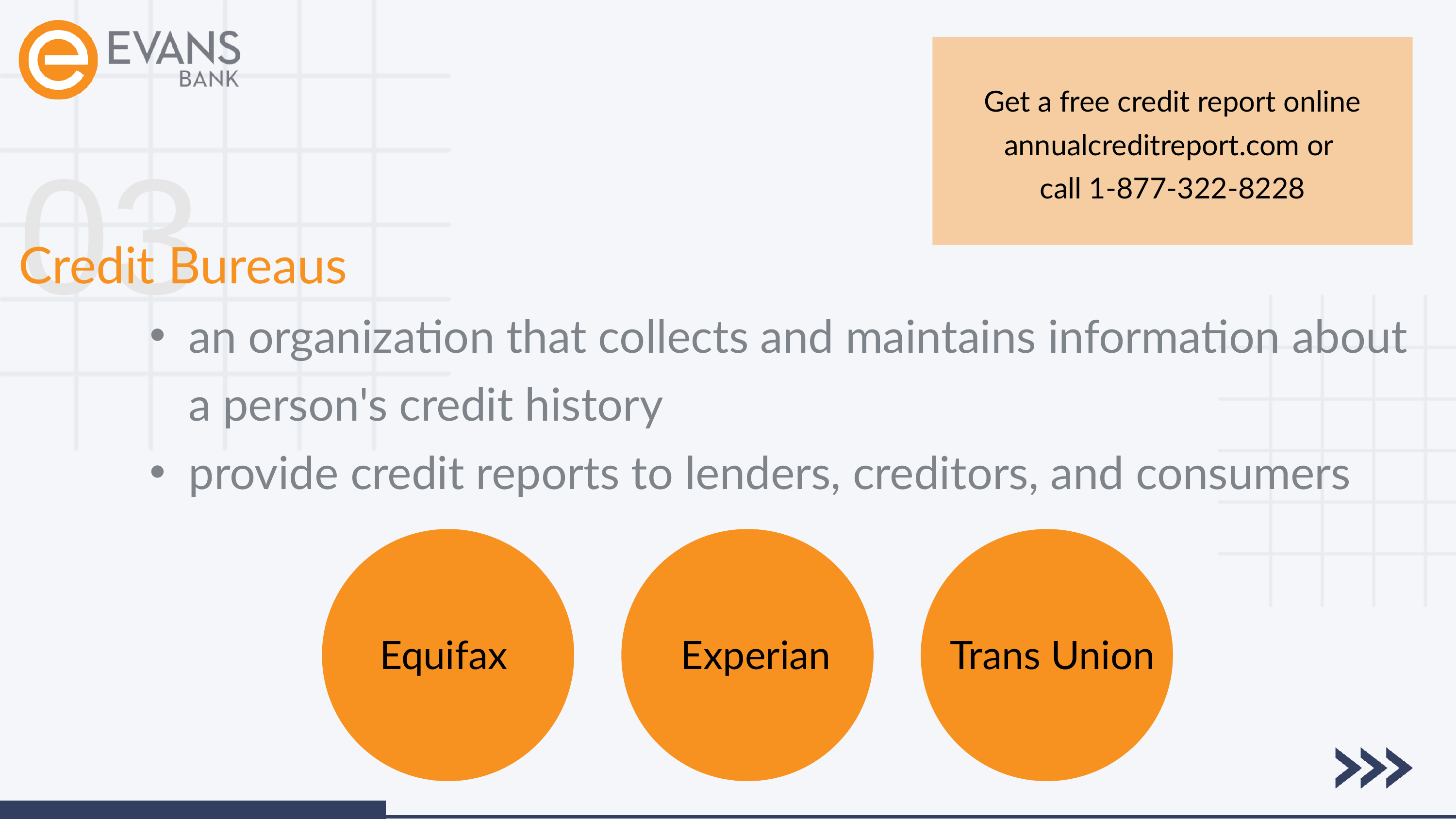

Get a free credit report online
annualcreditreport.com or
call 1-877-322-8228
03
Credit Bureaus
an organization that collects and maintains information about a person's credit history
provide credit reports to lenders, creditors, and consumers

Equifax
Experian
Trans Union